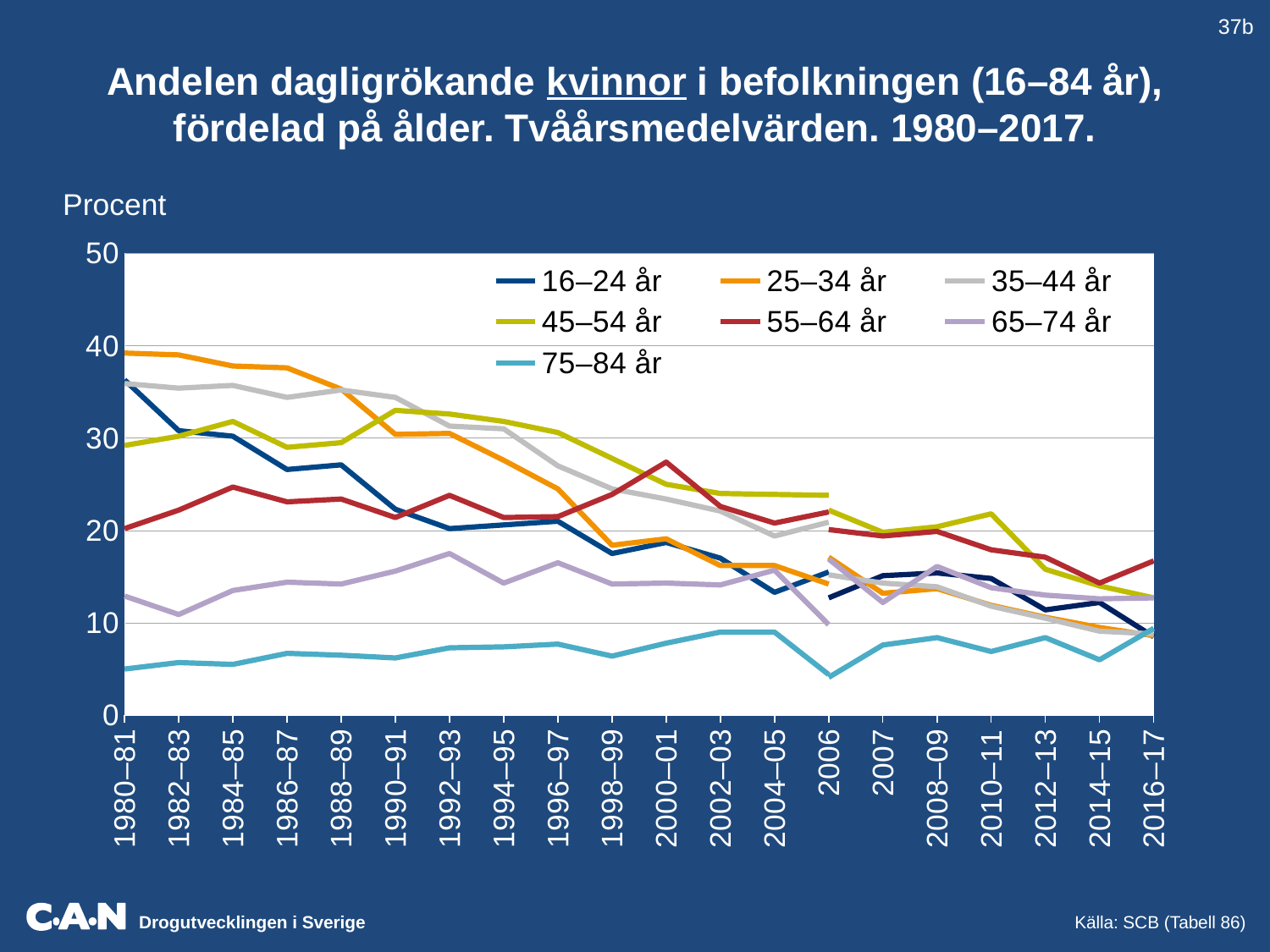

37b
Andelen dagligrökande kvinnor i befolkningen (16–84 år), fördelad på ålder. Tvåårsmedelvärden. 1980–2017.
Procent

### Chart

| Category | 16–24 år     |  | 25–34 år     |  | 35–44 år     |  | 45–54 år     |  | 55–64 år     |  | 65–74 år     |  | 75–84 år     |  |
|---|---|---|---|---|---|---|---|---|---|---|---|---|---|---|
| 1980–81 | 36.3 | None | 39.2 | None | 35.9 | None | 29.2 | None | 20.2 | None | 12.9 | None | 5.0 | None |
| 1982–83 | 30.8 | None | 39.0 | None | 35.4 | None | 30.2 | None | 22.2 | None | 10.9 | None | 5.7 | None |
| 1984–85 | 30.2 | None | 37.8 | None | 35.7 | None | 31.8 | None | 24.7 | None | 13.5 | None | 5.5 | None |
| 1986–87 | 26.6 | None | 37.6 | None | 34.4 | None | 29.0 | None | 23.1 | None | 14.4 | None | 6.7 | None |
| 1988–89 | 27.1 | None | 35.3 | None | 35.2 | None | 29.5 | None | 23.4 | None | 14.2 | None | 6.5 | None |
| 1990–91 | 22.3 | None | 30.4 | None | 34.4 | None | 33.0 | None | 21.4 | None | 15.6 | None | 6.2 | None |
| 1992–93 | 20.2 | None | 30.5 | None | 31.3 | None | 32.6 | None | 23.8 | None | 17.5 | None | 7.3 | None |
| 1994–95 | 20.6 | None | 27.6 | None | 31.0 | None | 31.8 | None | 21.4 | None | 14.3 | None | 7.4 | None |
| 1996–97 | 21.0 | None | 24.5 | None | 27.0 | None | 30.6 | None | 21.5 | None | 16.5 | None | 7.7 | None |
| 1998–99 | 17.5 | None | 18.4 | None | 24.5 | None | 27.8 | None | 23.9 | None | 14.2 | None | 6.4 | None |
| 2000–01 | 18.7 | None | 19.1 | None | 23.4 | None | 25.0 | None | 27.4 | None | 14.3 | None | 7.8 | None |
| 2002–03 | 17.0 | None | 16.2 | None | 22.1 | None | 24.0 | None | 22.6 | None | 14.1 | None | 9.0 | None |
| 2004–05 | 13.3 | None | 16.2 | None | 19.4 | None | 23.9 | None | 20.8 | None | 15.7 | None | 9.0 | None |
| 2006 | 15.5 | 12.7 | 14.2 | 17.1 | 20.9 | 15.2 | 23.8 | 22.2 | 22.0 | 20.1 | 9.8 | 16.9 | 4.4 | 4.1 |
| 2007 | None | 15.1 | None | 13.2 | None | 14.3 | None | 19.8 | None | 19.4 | None | 12.2 | None | 7.6 |
| 2008–09 | None | 15.4 | None | 13.7 | None | 13.9 | None | 20.4 | None | 19.9 | None | 16.1 | None | 8.4 |
| 2010–11 | None | 14.8 | None | 11.9 | None | 11.8 | None | 21.8 | None | 17.9 | None | 13.8 | None | 6.9 |
| 2012–13 | None | 11.4 | None | 10.6 | None | 10.5 | None | 15.8 | None | 17.1 | None | 13.0 | None | 8.4 |
| 2014–15 | None | 12.2 | None | 9.5 | None | 9.1 | None | 14.0 | None | 14.3 | None | 12.6 | None | 6.0 |
| 2016–17 | None | 8.5 | None | 8.6 | None | 8.8 | None | 12.7 | None | 16.7 | None | 12.7 | None | 9.4 |
Källa: SCB (Tabell 86)